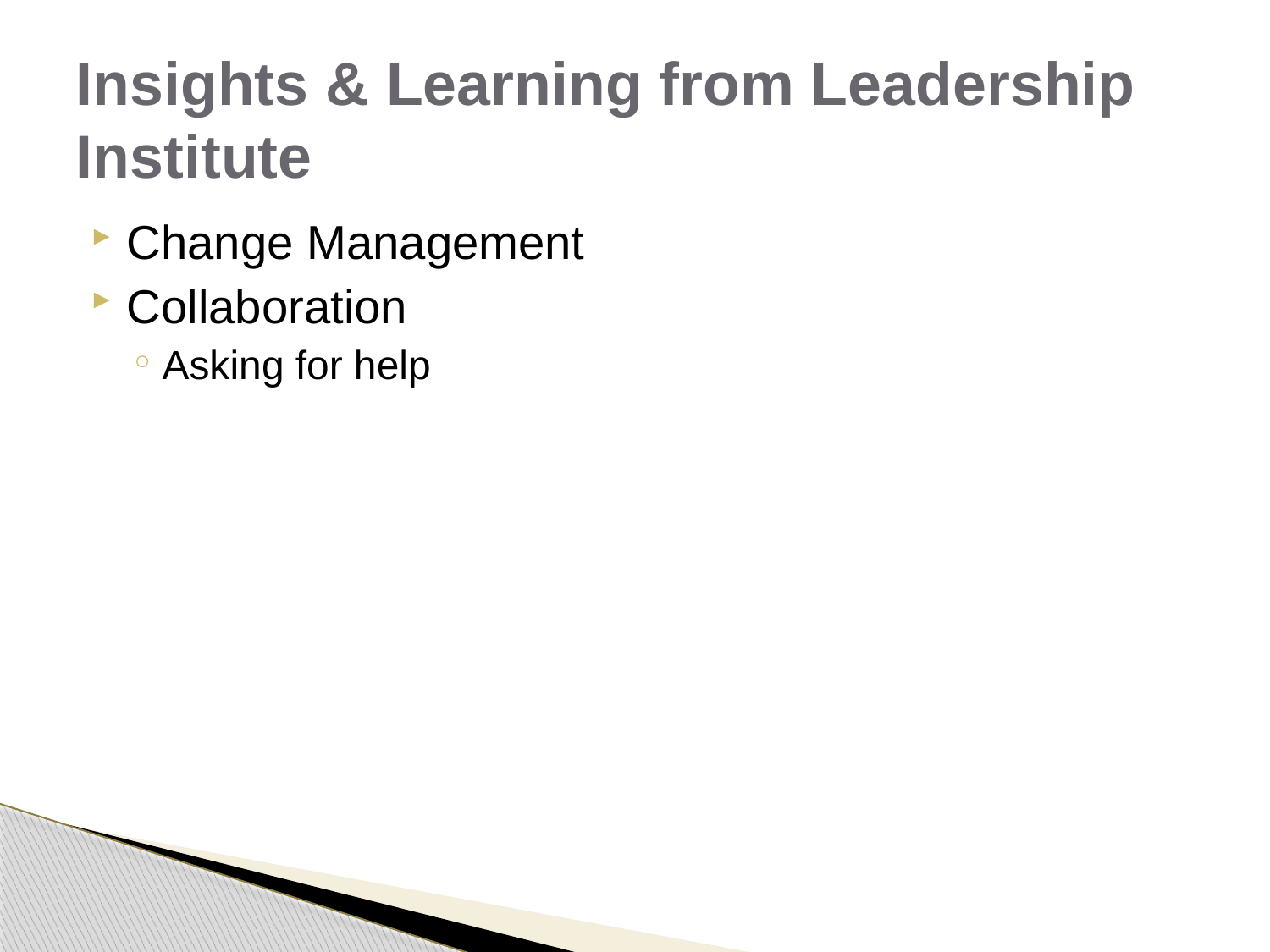

# Insights & Learning from Leadership Institute
Change Management
Collaboration
Asking for help